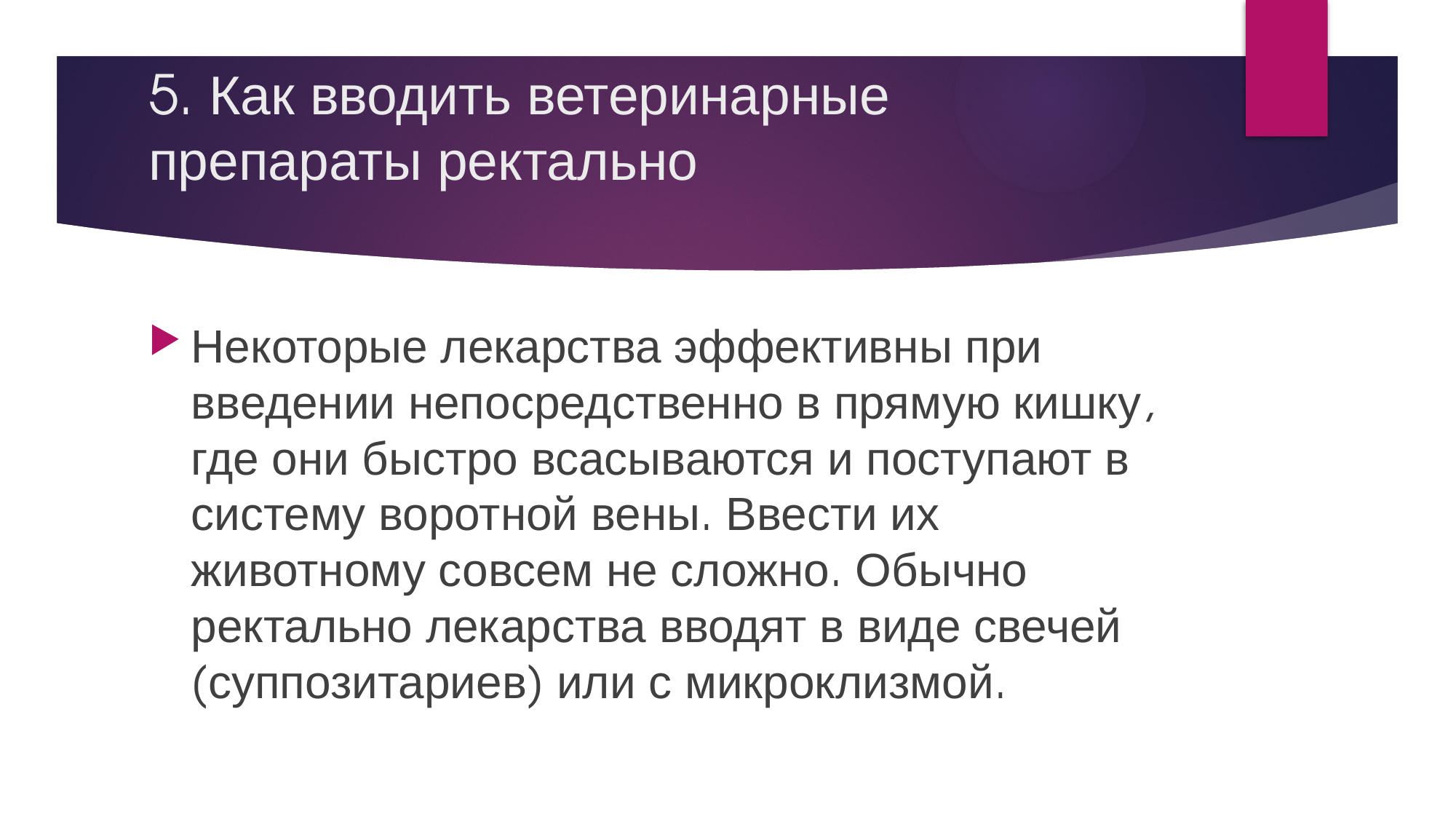

# 5. Как вводить ветеринарные препараты ректально
Некоторые лекарства эффективны при введении непосредственно в прямую кишку, где они быстро всасываются и поступают в систему воротной вены. Ввести их животному совсем не сложно. Обычно ректально лекарства вводят в виде свечей (суппозитариев) или с микроклизмой.